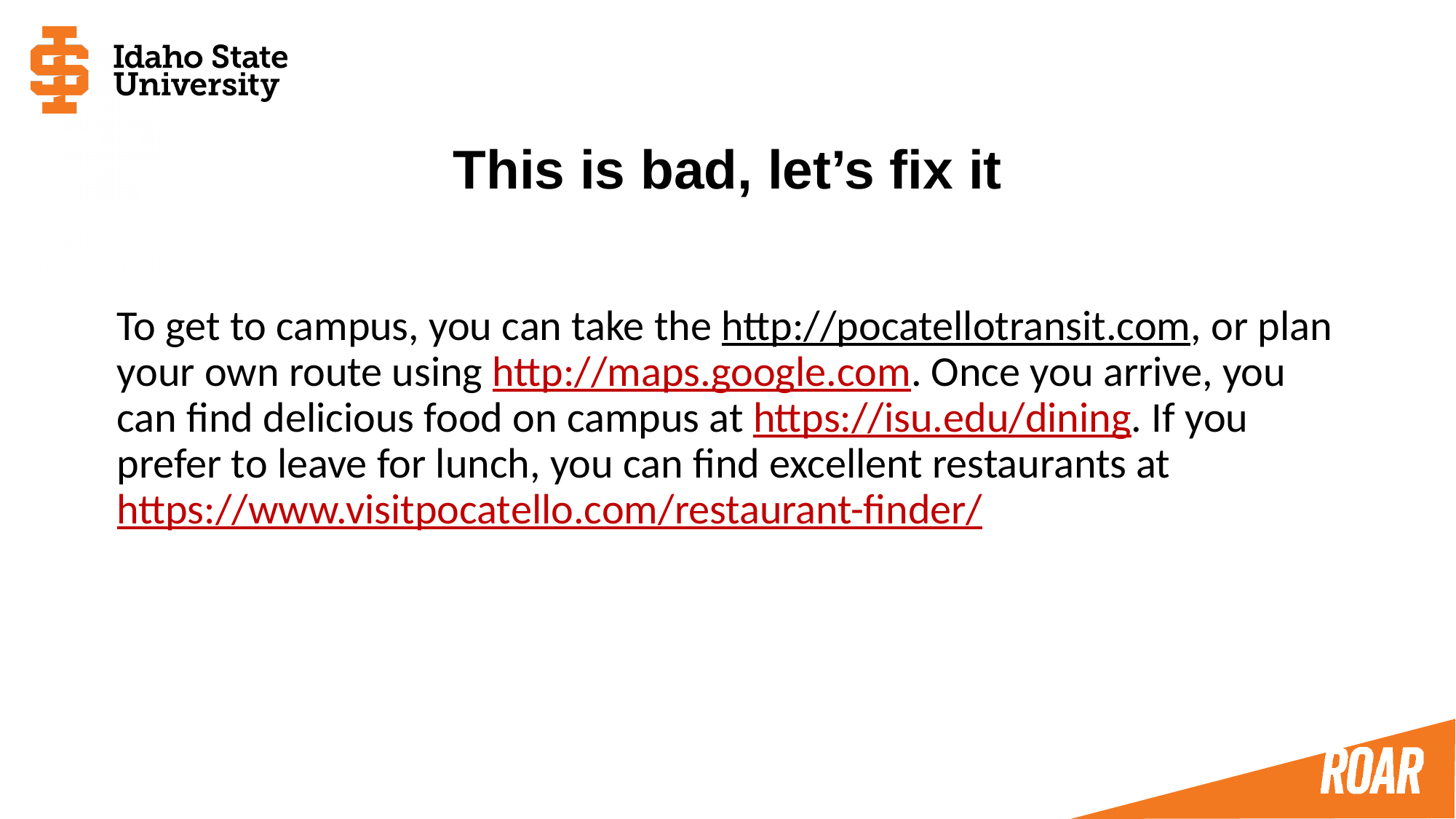

# This is bad, let’s fix it
To get to campus, you can take the http://pocatellotransit.com, or plan your own route using http://maps.google.com. Once you arrive, you can find delicious food on campus at https://isu.edu/dining. If you prefer to leave for lunch, you can find excellent restaurants at https://www.visitpocatello.com/restaurant-finder/